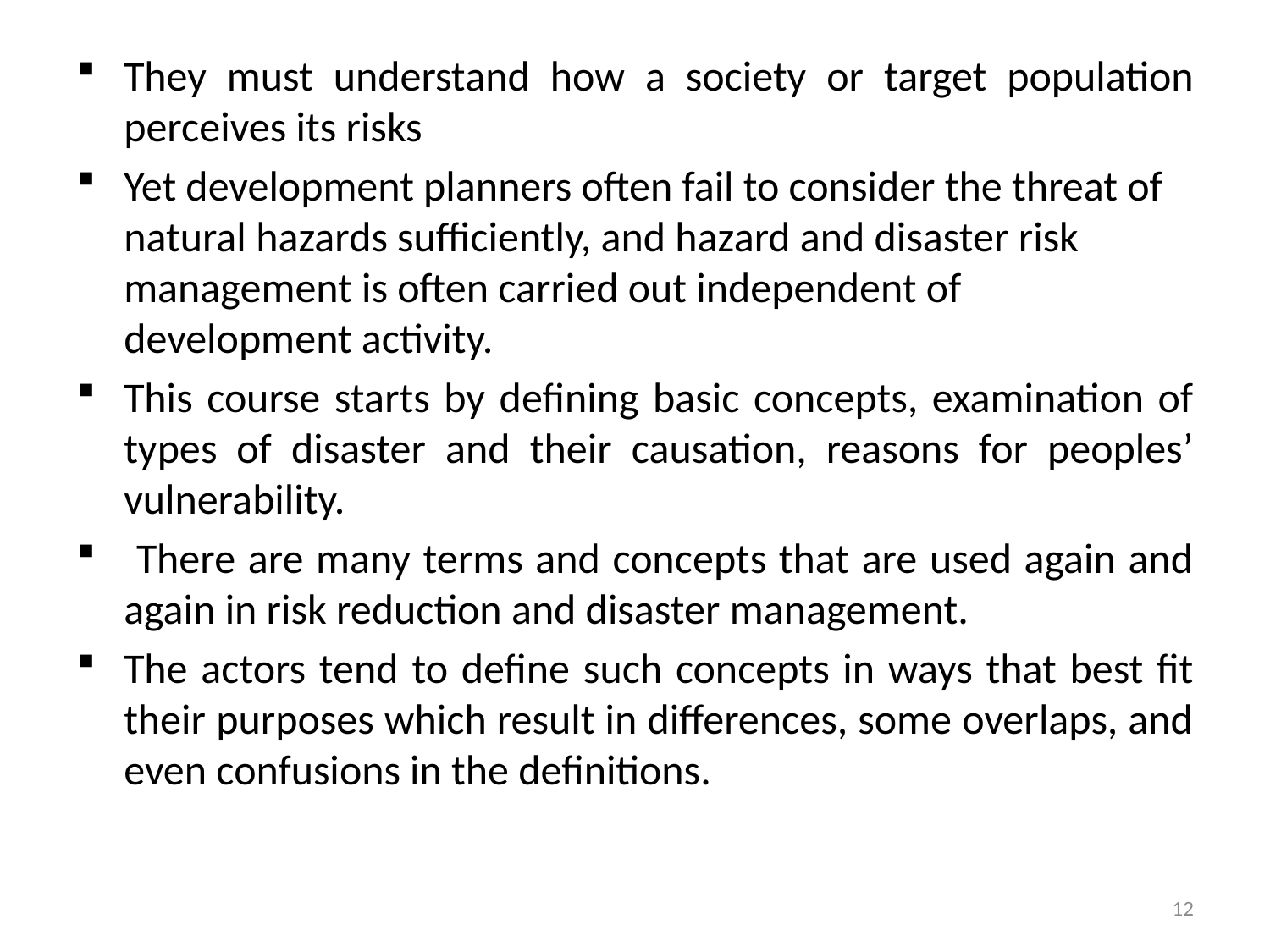

They must understand how a society or target population perceives its risks
Yet development planners often fail to consider the threat of natural hazards sufficiently, and hazard and disaster risk management is often carried out independent of development activity.
This course starts by defining basic concepts, examination of types of disaster and their causation, reasons for peoples’ vulnerability.
 There are many terms and concepts that are used again and again in risk reduction and disaster management.
The actors tend to define such concepts in ways that best fit their purposes which result in differences, some overlaps, and even confusions in the definitions.

12